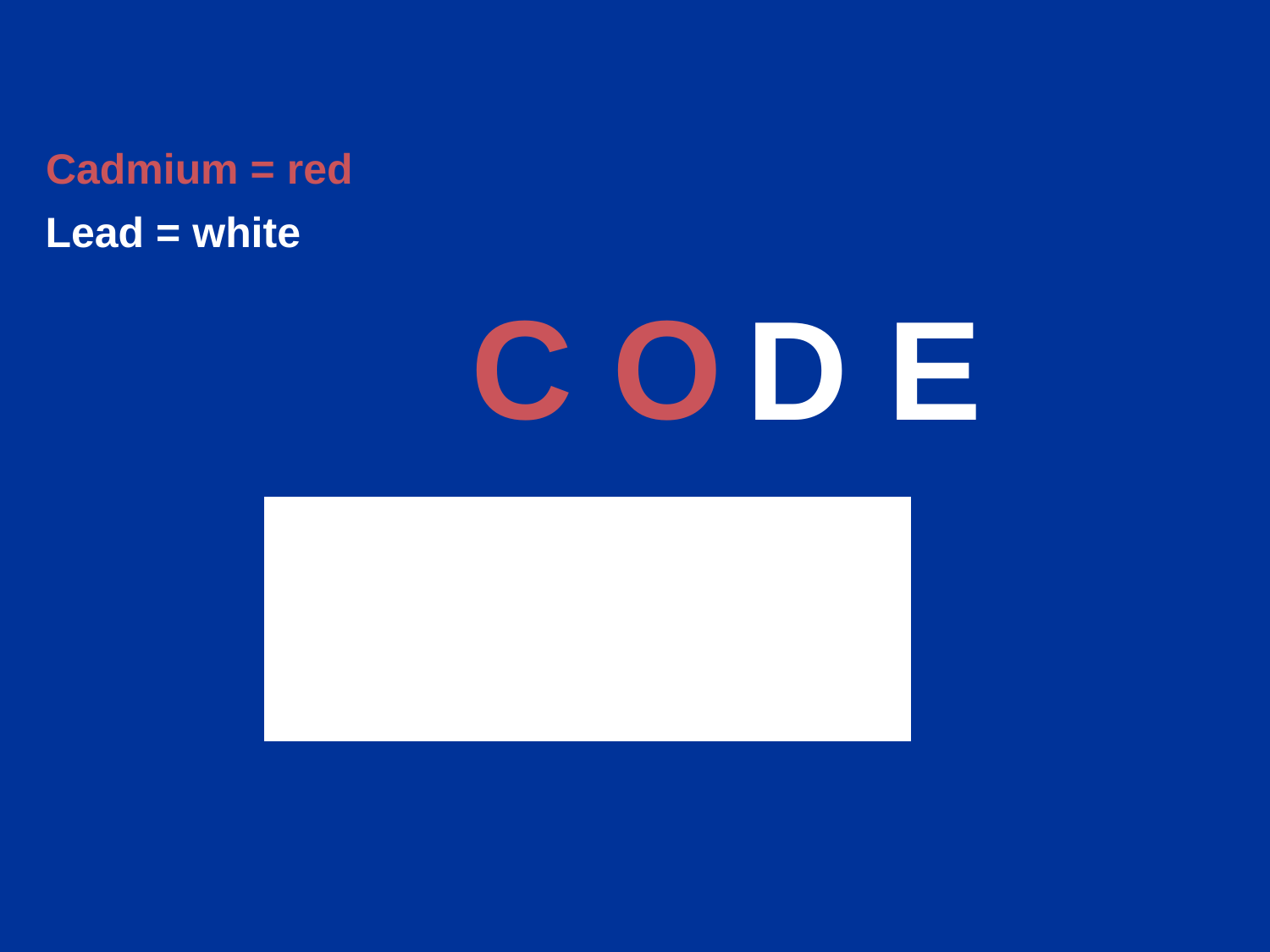

Cadmium = red
Lead = white
C O
D E